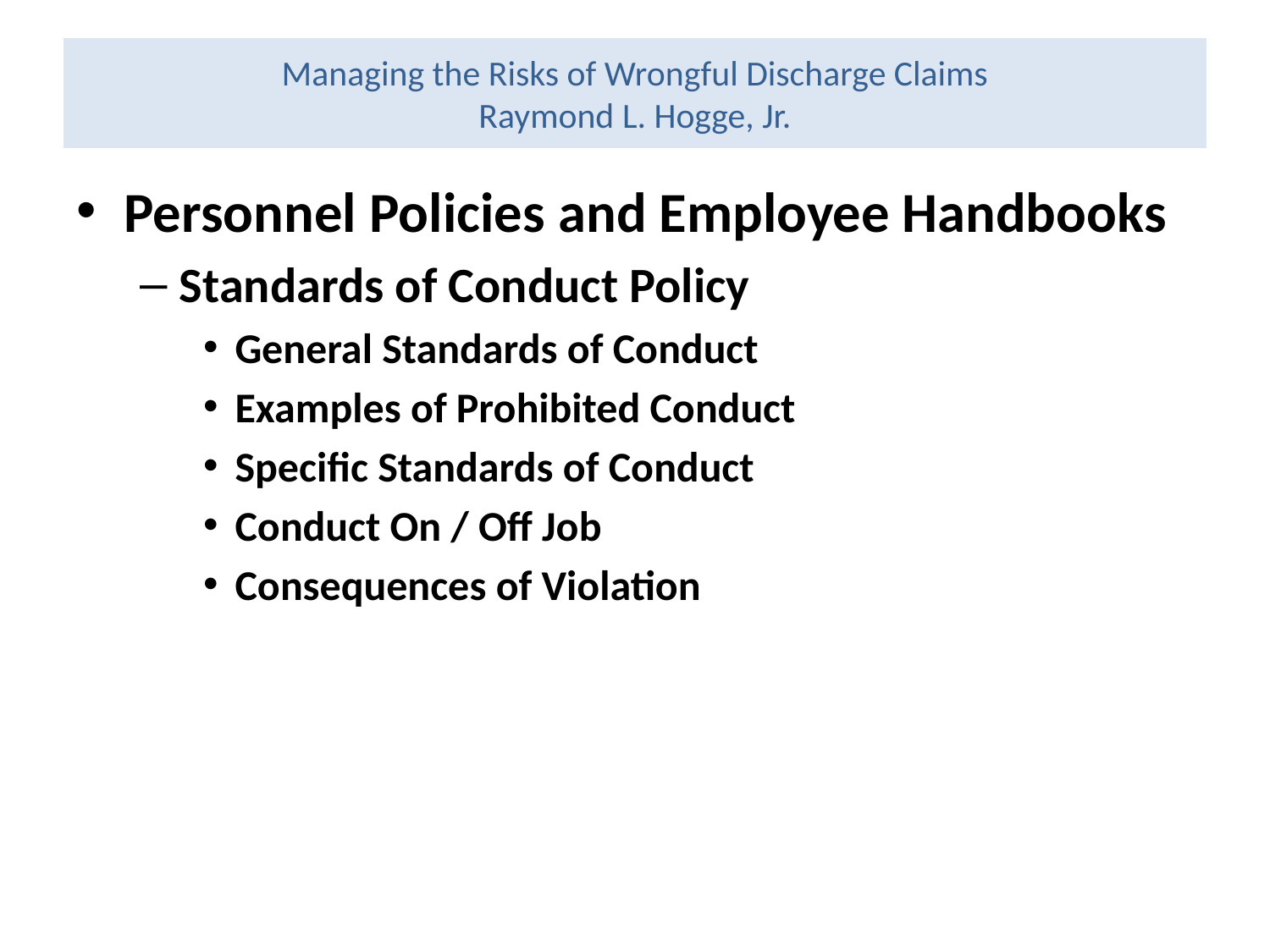

# Managing the Risks of Wrongful Discharge Claims Raymond L. Hogge, Jr.
Personnel Policies and Employee Handbooks
Standards of Conduct Policy
General Standards of Conduct
Examples of Prohibited Conduct
Specific Standards of Conduct
Conduct On / Off Job
Consequences of Violation